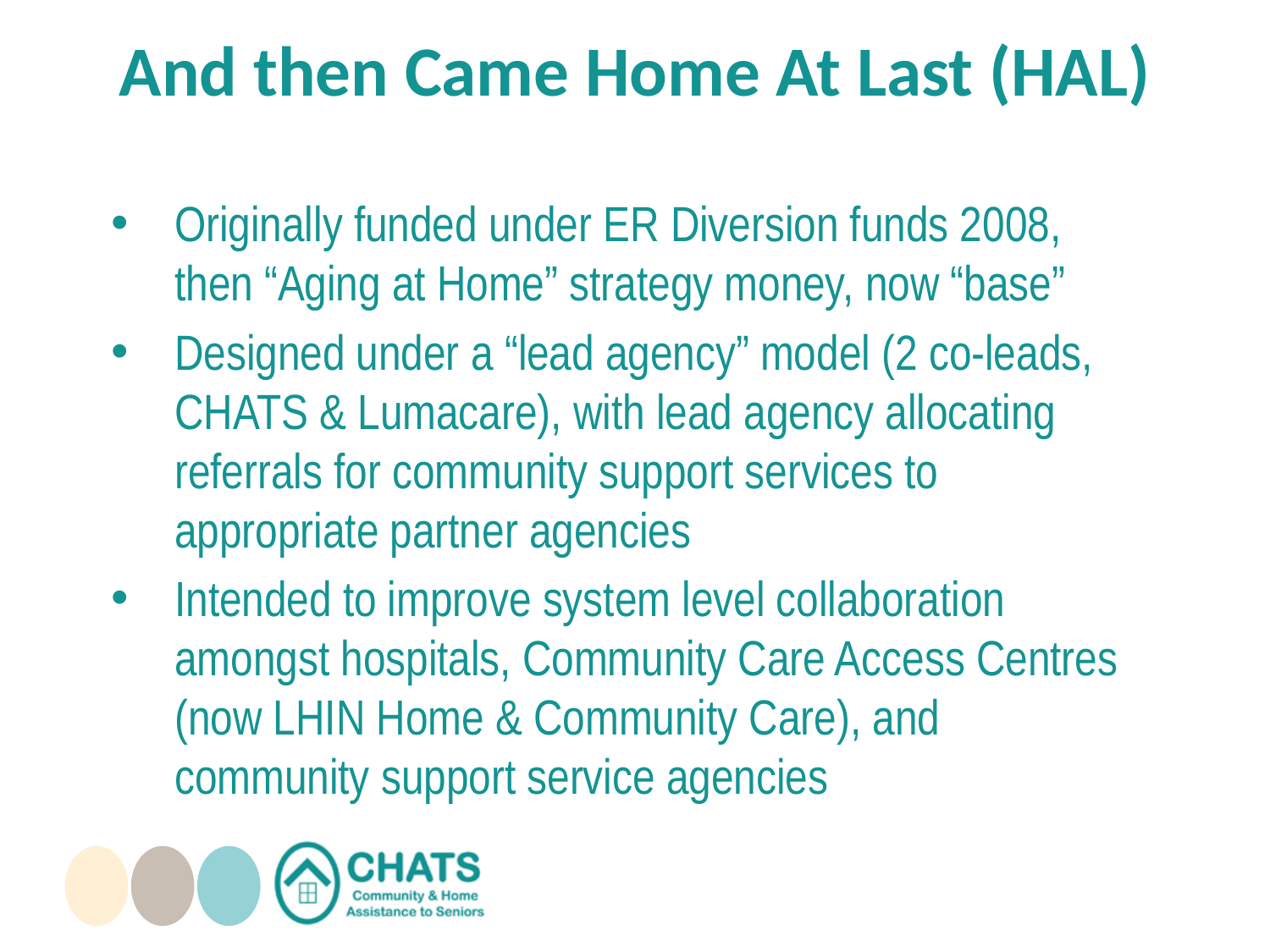

19
# And then Came Home At Last (HAL)
Originally funded under ER Diversion funds 2008, then “Aging at Home” strategy money, now “base”
Designed under a “lead agency” model (2 co-leads, CHATS & Lumacare), with lead agency allocating referrals for community support services to appropriate partner agencies
Intended to improve system level collaboration amongst hospitals, Community Care Access Centres (now LHIN Home & Community Care), and community support service agencies